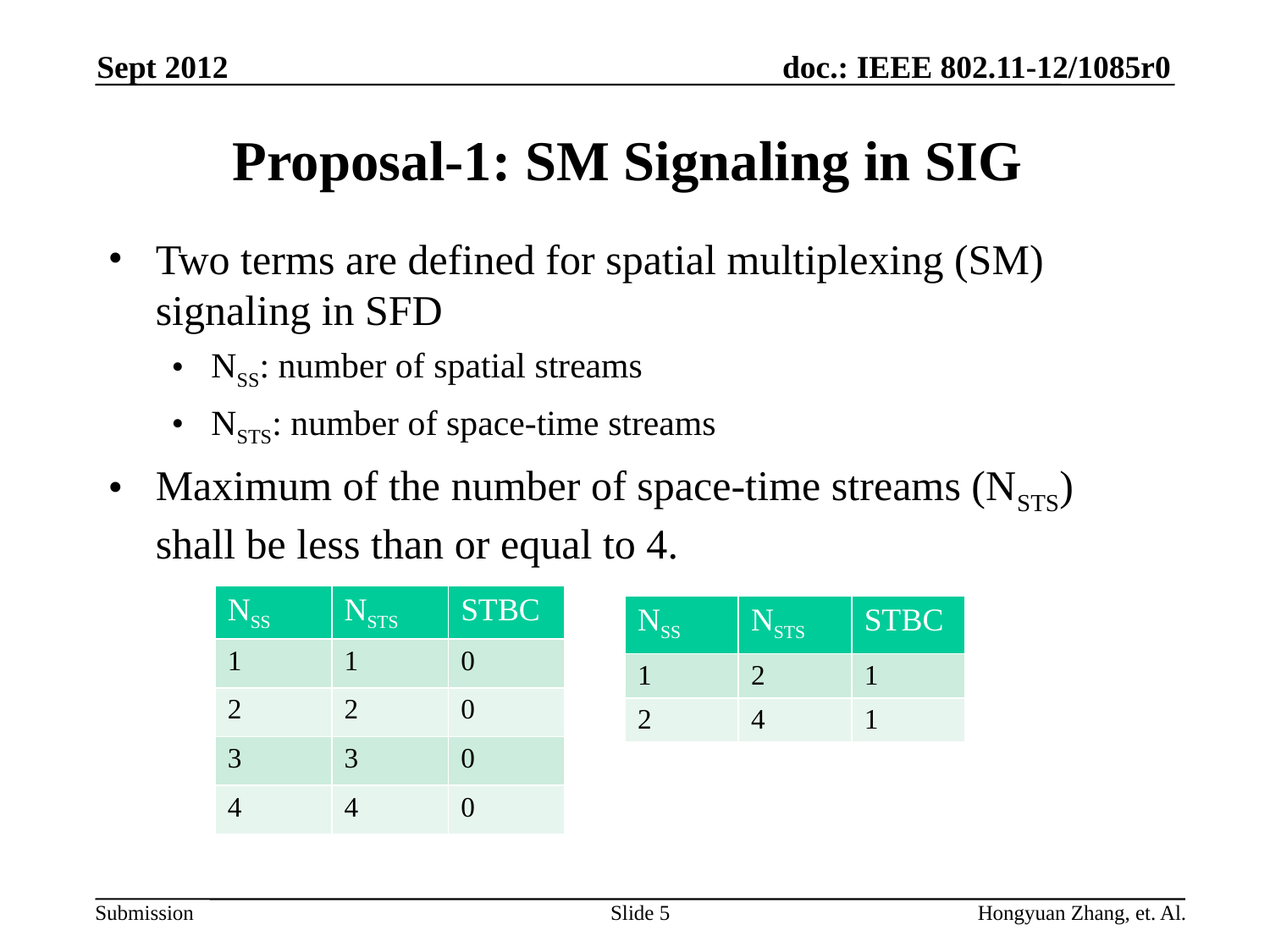

Sept 2012
# Proposal-1: SM Signaling in SIG
Two terms are defined for spatial multiplexing (SM) signaling in SFD
NSS: number of spatial streams
NSTS: number of space-time streams
Maximum of the number of space-time streams (NSTS) shall be less than or equal to 4.
| NSS | NSTS | STBC |
| --- | --- | --- |
| 1 | 1 | 0 |
| 2 | 2 | 0 |
| 3 | 3 | 0 |
| 4 | 4 | 0 |
| NSS | NSTS | STBC |
| --- | --- | --- |
| 1 | 2 | 1 |
| 2 | 4 | 1 |
Slide 5
Hongyuan Zhang, et. Al.